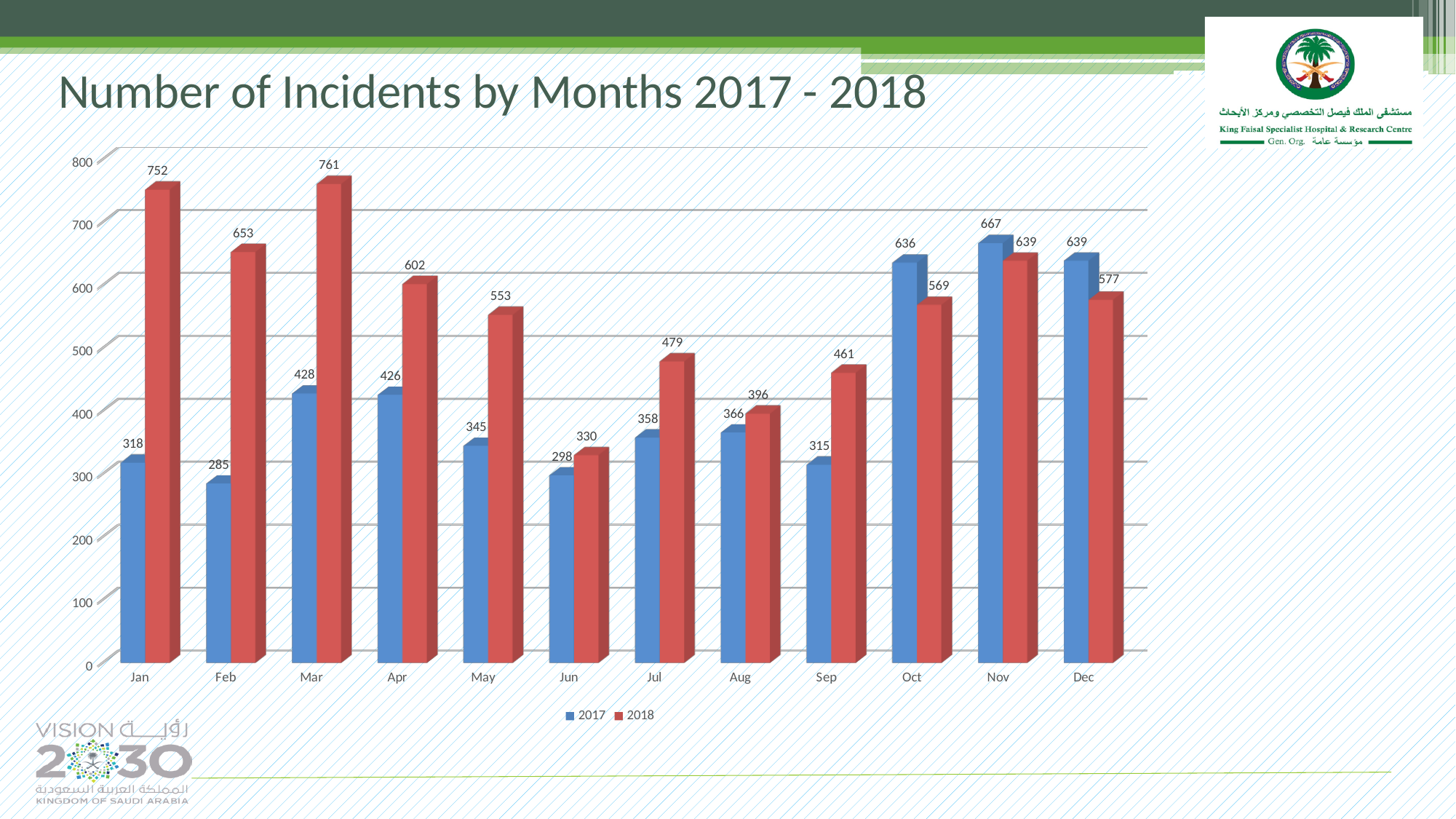

# Number of Incidents by Months 2017 - 2018

[unsupported chart]